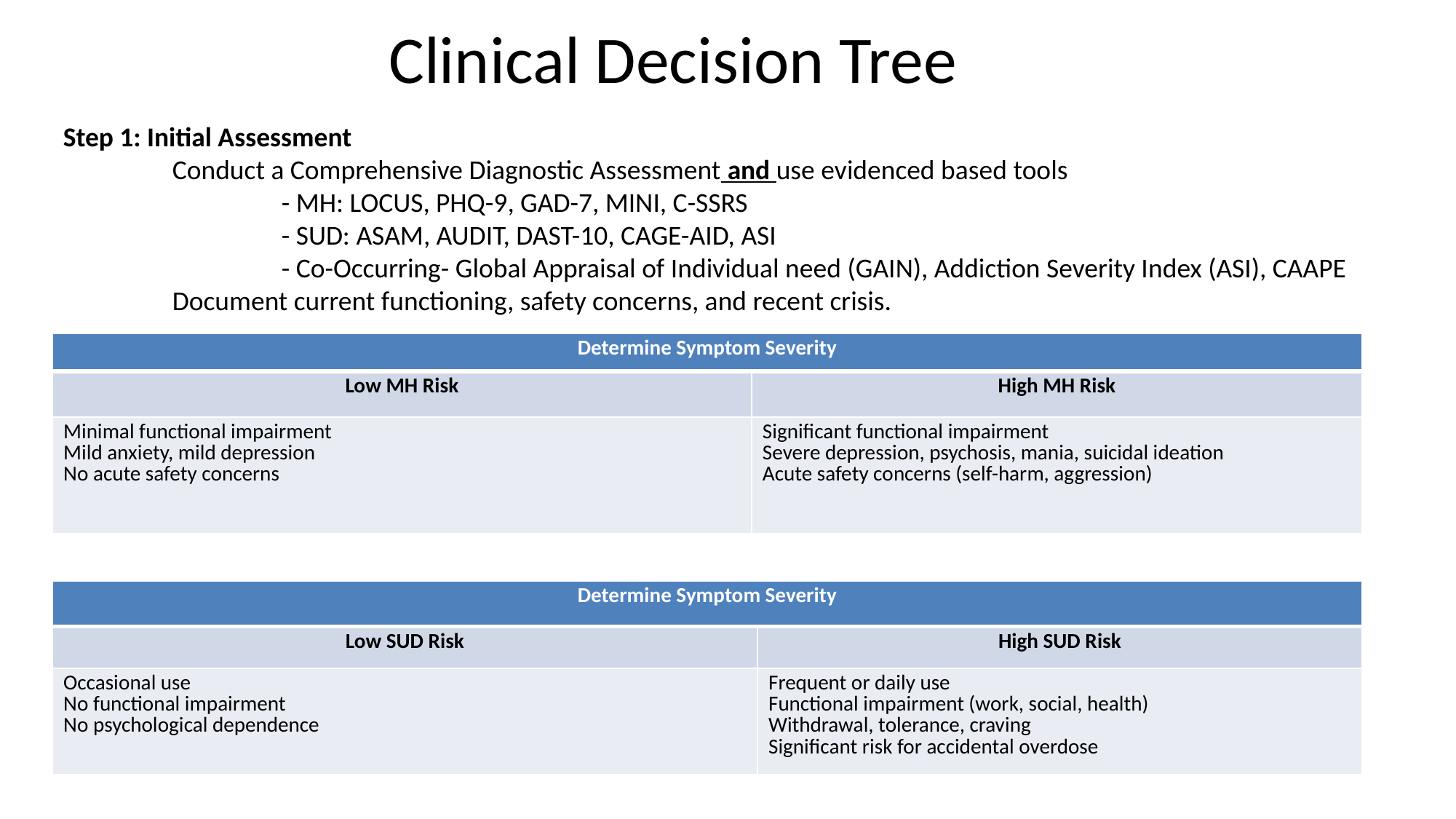

# Clinical Decision Tree
Step 1: Initial Assessment
	Conduct a Comprehensive Diagnostic Assessment and use evidenced based tools
		- MH: LOCUS, PHQ-9, GAD-7, MINI, C-SSRS
		- SUD: ASAM, AUDIT, DAST-10, CAGE-AID, ASI
- Co-Occurring- Global Appraisal of Individual need (GAIN), Addiction Severity Index (ASI), CAAPE
	Document current functioning, safety concerns, and recent crisis.

Step 2:  Assess Mental Health (MH) Symptoms

| Determine Symptom Severity |  |
| --- | --- |
| Low MH Risk | High MH Risk |
| Minimal functional impairment Mild anxiety, mild depression No acute safety concerns | Significant functional impairment Severe depression, psychosis, mania, suicidal ideation Acute safety concerns (self-harm, aggression) |
| Determine Symptom Severity |  |
| --- | --- |
| Low SUD Risk | High SUD Risk |
| Occasional use No functional impairment No psychological dependence | Frequent or daily use Functional impairment (work, social, health) Withdrawal, tolerance, craving Significant risk for accidental overdose |